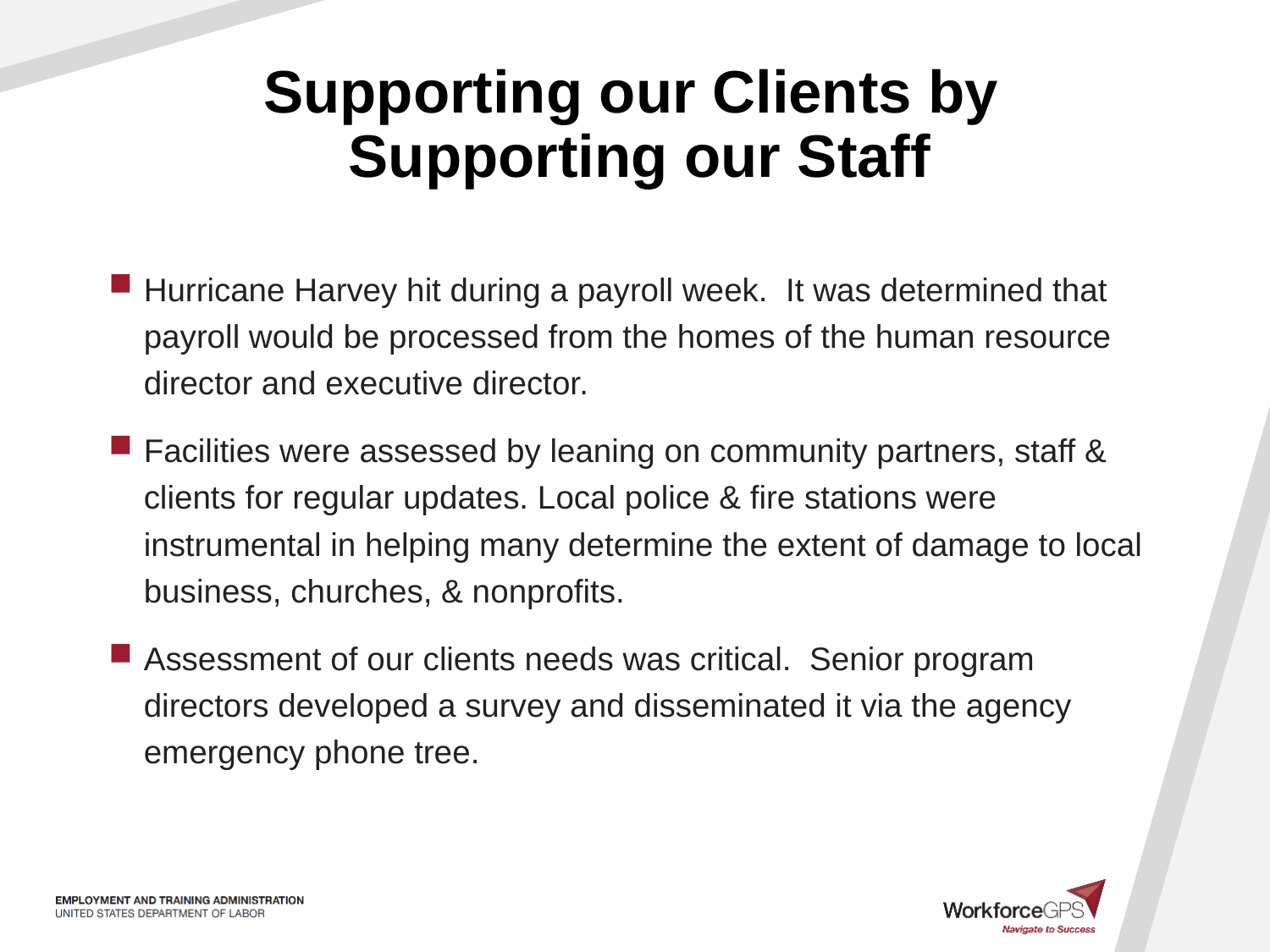

# Supporting our Clients by Supporting our Staff
Hurricane Harvey hit during a payroll week.  It was determined that payroll would be processed from the homes of the human resource director and executive director.
Facilities were assessed by leaning on community partners, staff & clients for regular updates. Local police & fire stations were instrumental in helping many determine the extent of damage to local business, churches, & nonprofits.
Assessment of our clients needs was critical.  Senior program directors developed a survey and disseminated it via the agency emergency phone tree.